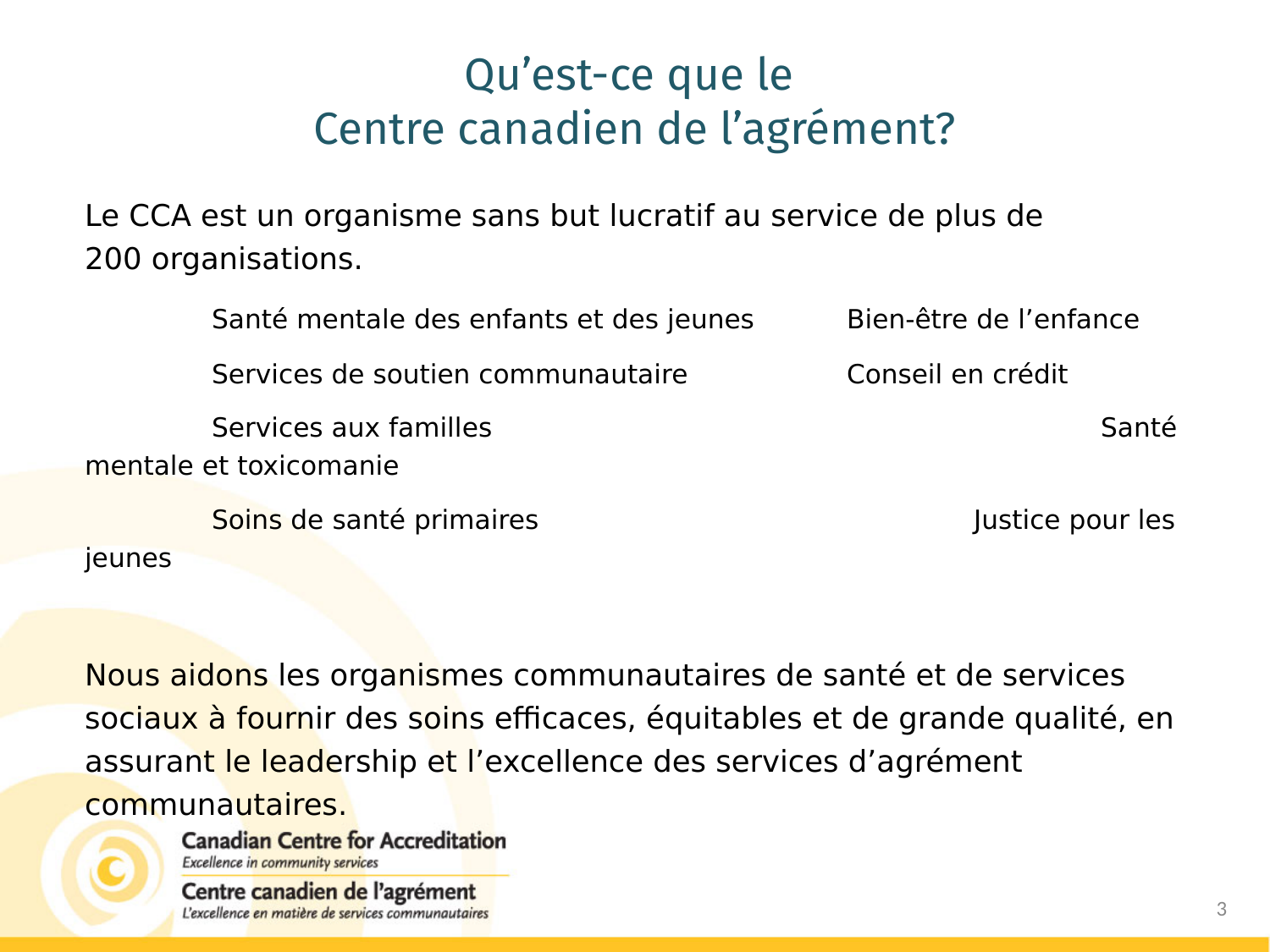

# Qu’est-ce que le Centre canadien de l’agrément?
Le CCA est un organisme sans but lucratif au service de plus de 200 organisations.
	Santé mentale des enfants et des jeunes 	Bien-être de l’enfance
	Services de soutien communautaire		Conseil en crédit
	Services aux familles					Santé mentale et toxicomanie
	Soins de santé primaires				Justice pour les jeunes

Nous aidons les organismes communautaires de santé et de services sociaux à fournir des soins efficaces, équitables et de grande qualité, en assurant le leadership et l’excellence des services d’agrément communautaires.
3